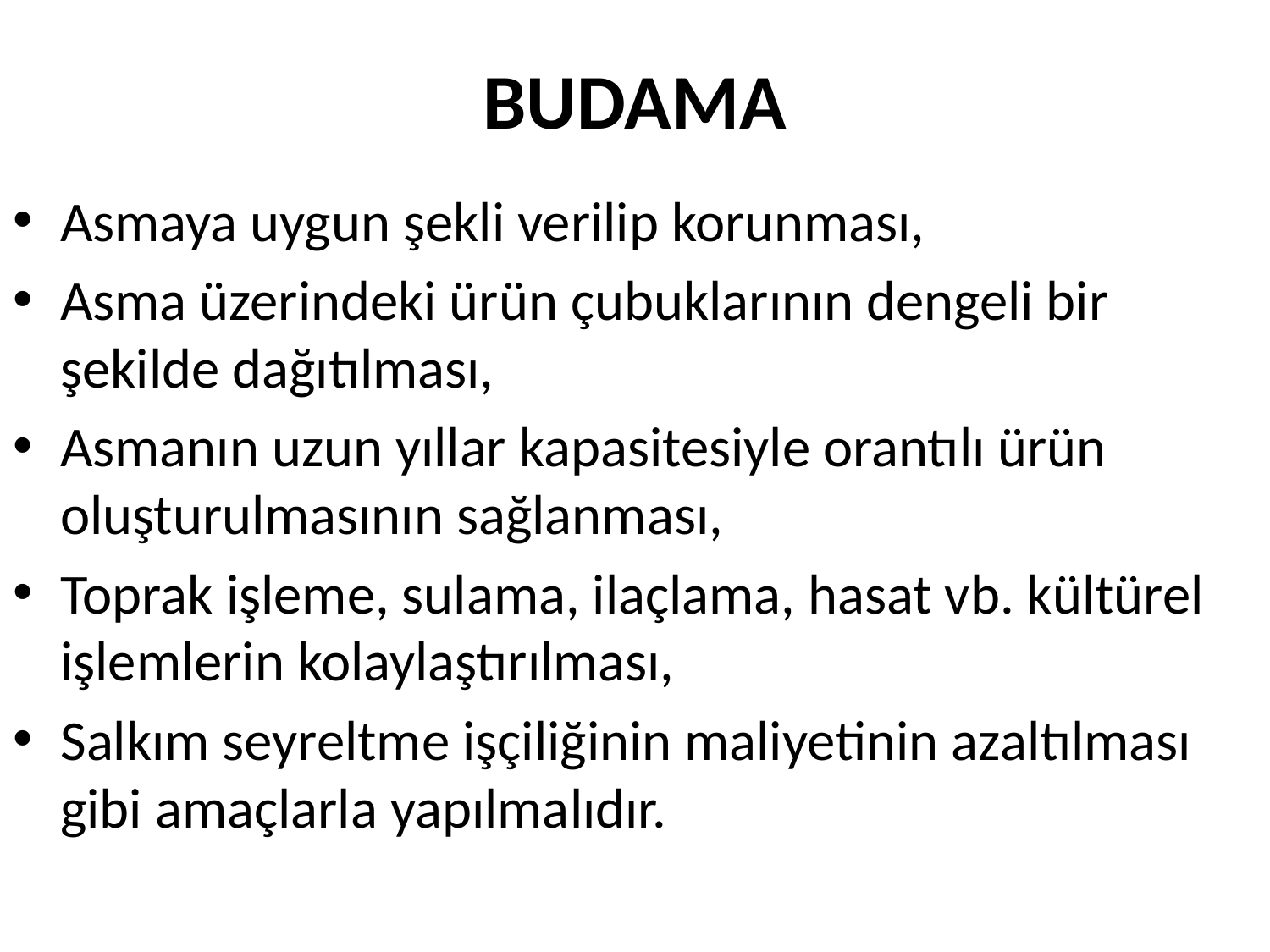

# BUDAMA
Asmaya uygun şekli verilip korunması,
Asma üzerindeki ürün çubuklarının dengeli bir şekilde dağıtılması,
Asmanın uzun yıllar kapasitesiyle orantılı ürün oluşturulmasının sağlanması,
Toprak işleme, sulama, ilaçlama, hasat vb. kültürel işlemlerin kolaylaştırılması,
Salkım seyreltme işçiliğinin maliyetinin azaltılması gibi amaçlarla yapılmalıdır.